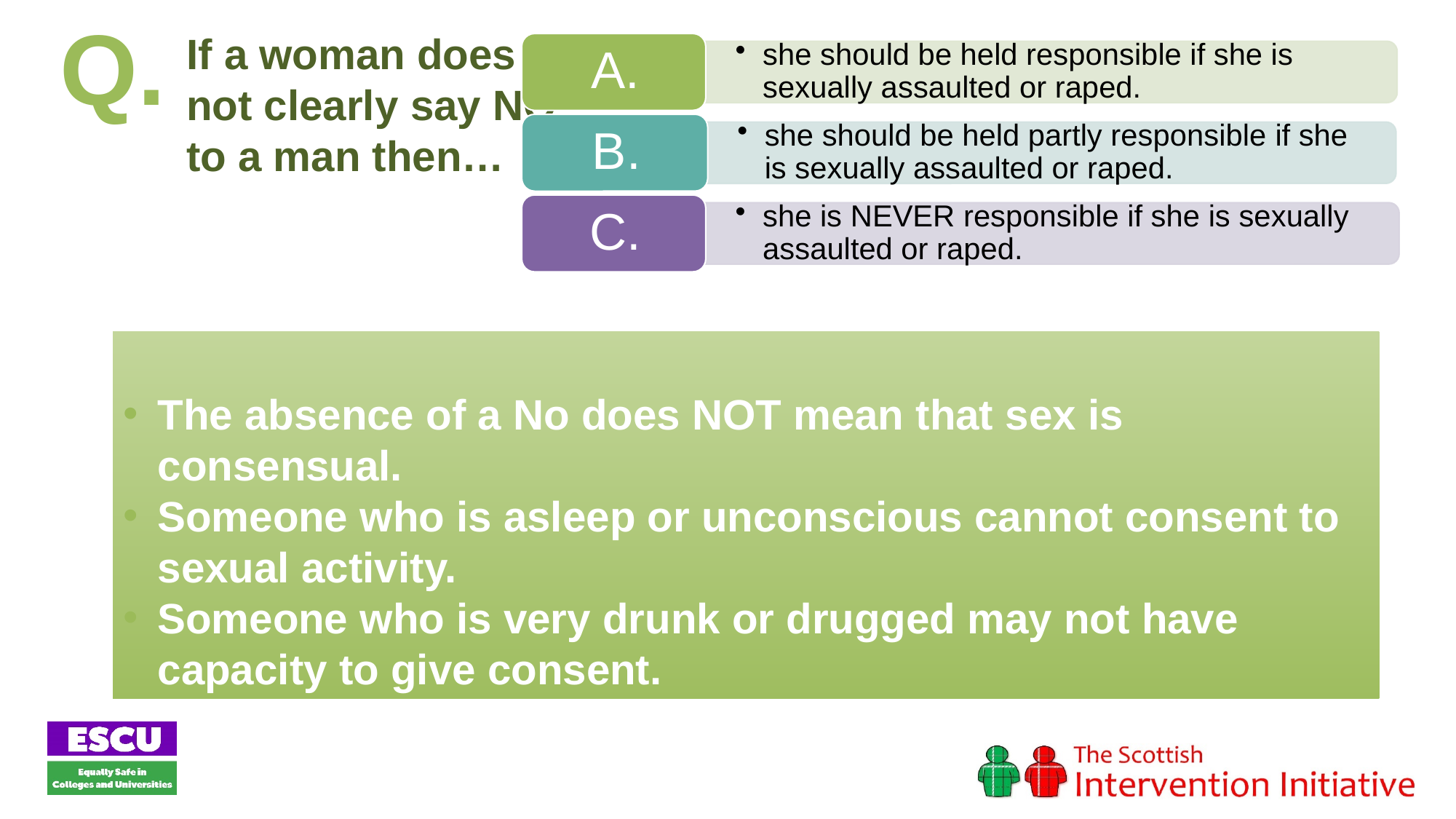

Q.
If a woman does not clearly say NO to a man then…
she should be held responsible if she is sexually assaulted or raped.
A.
she should be held partly responsible if she is sexually assaulted or raped.
B.
she is NEVER responsible if she is sexually assaulted or raped.
C.

The absence of a No does NOT mean that sex is consensual.
Someone who is asleep or unconscious cannot consent to sexual activity.
Someone who is very drunk or drugged may not have capacity to give consent.